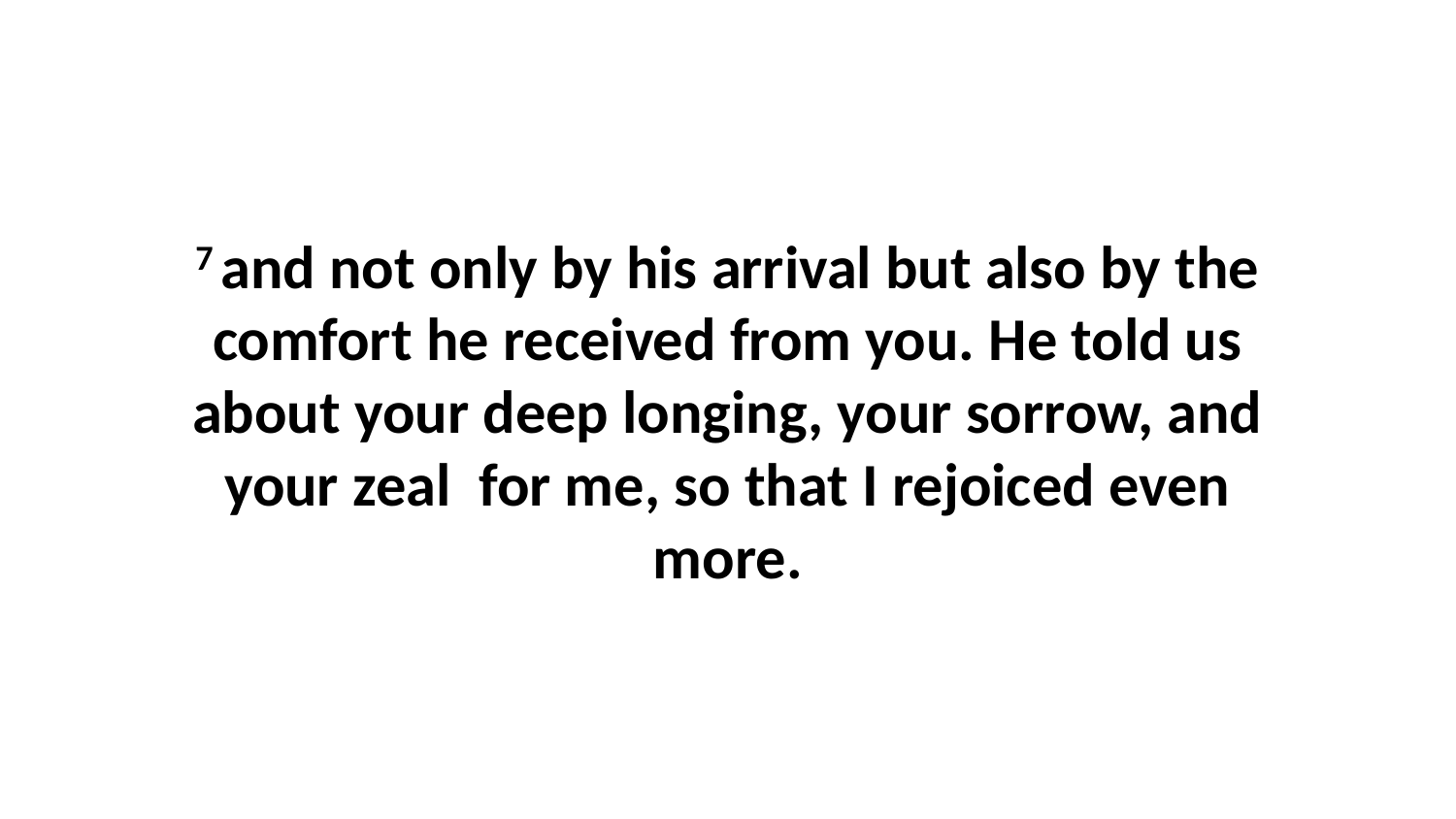

7 and not only by his arrival but also by the comfort he received from you. He told us about your deep longing, your sorrow, and your zeal  for me, so that I rejoiced even more.